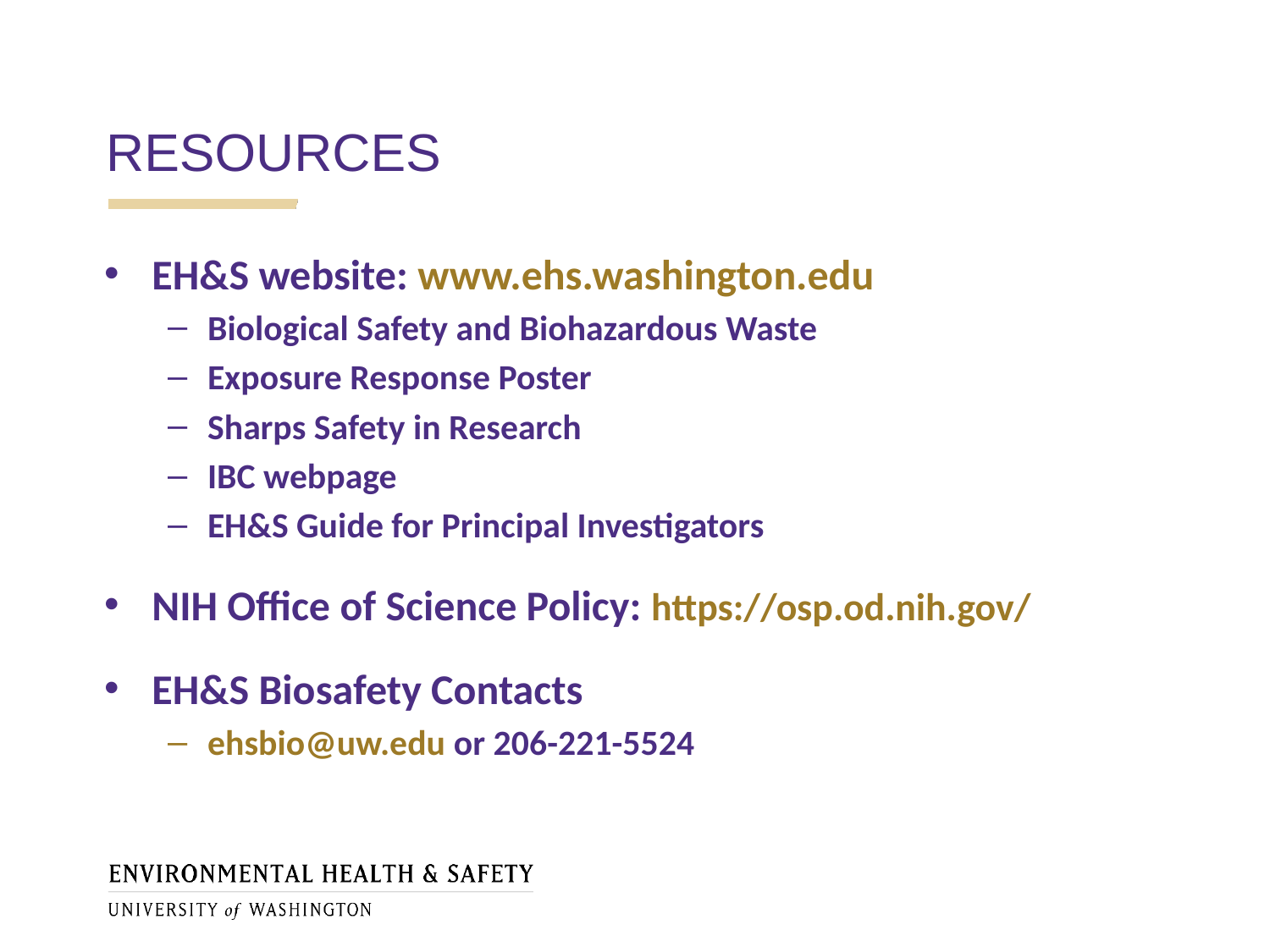

RESOURCES
EH&S website: www.ehs.washington.edu
Biological Safety and Biohazardous Waste
Exposure Response Poster
Sharps Safety in Research
IBC webpage
EH&S Guide for Principal Investigators

NIH Office of Science Policy: https://osp.od.nih.gov/

EH&S Biosafety Contacts
ehsbio@uw.edu or 206-221-5524